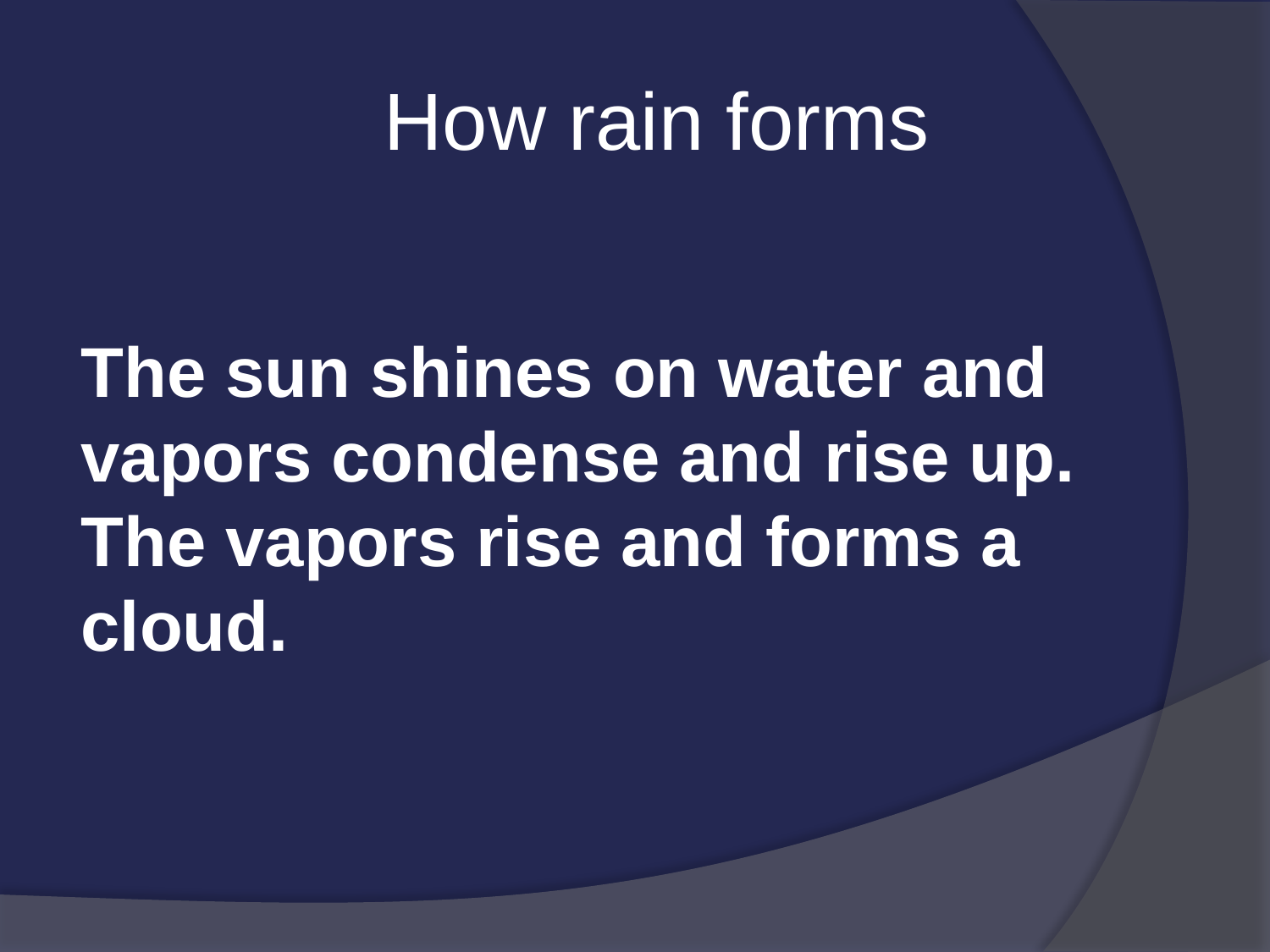

# How rain forms

The sun shines on water and vapors condense and rise up.  The vapors rise and forms a cloud.